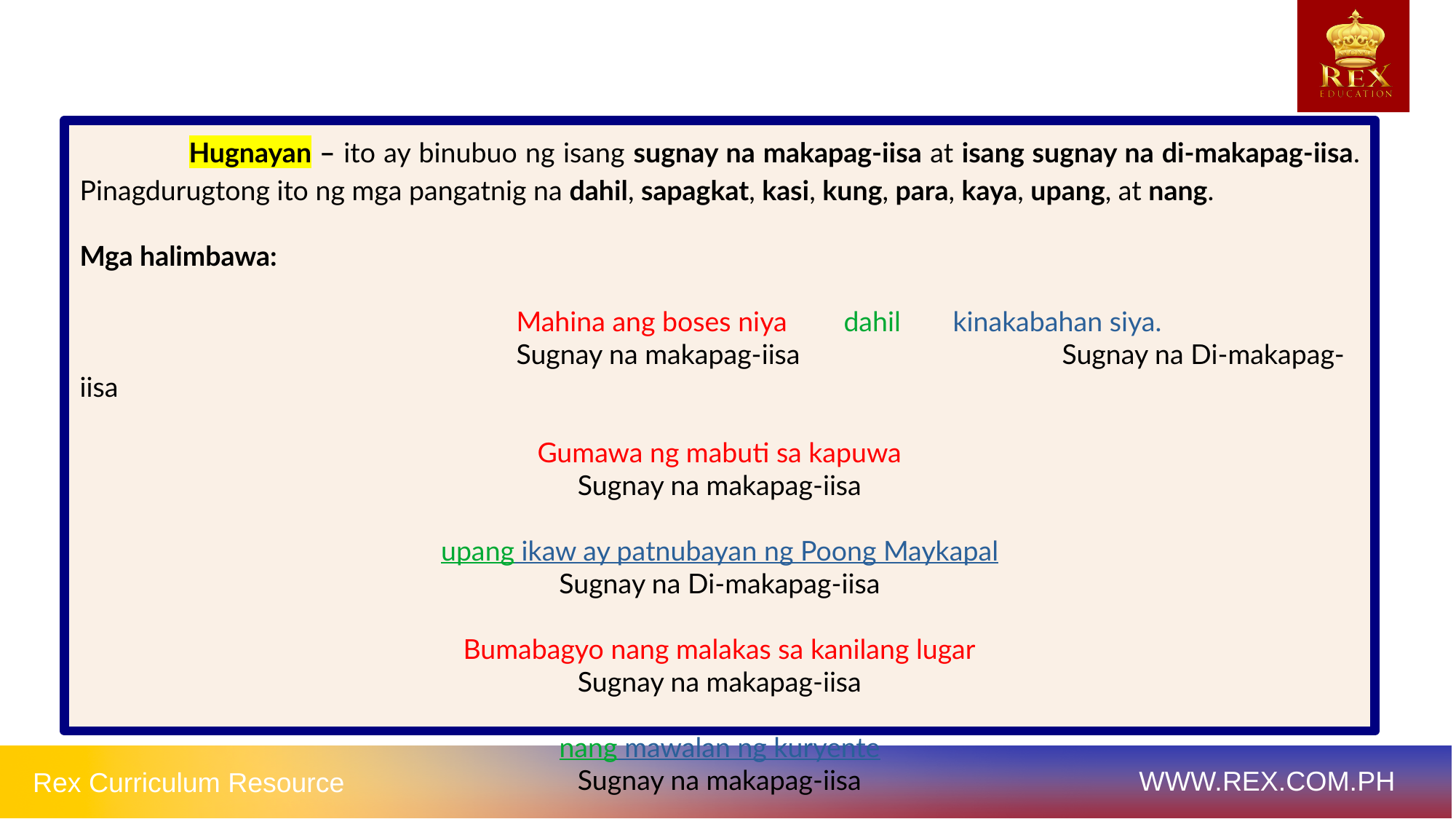

Pagbasa ng Talambuhay, Talaarawan, at Teksto
	Hugnayan – ito ay binubuo ng isang sugnay na makapag-iisa at isang sugnay na di-makapag-iisa. Pinagdurugtong ito ng mga pangatnig na dahil, sapagkat, kasi, kung, para, kaya, upang, at nang.

Mga halimbawa:

				Mahina ang boses niya 	dahil 	kinakabahan siya.
				Sugnay na makapag-iisa			Sugnay na Di-makapag-iisa

Gumawa ng mabuti sa kapuwa
Sugnay na makapag-iisa

upang ikaw ay patnubayan ng Poong Maykapal
Sugnay na Di-makapag-iisa

Bumabagyo nang malakas sa kanilang lugar
Sugnay na makapag-iisa

nang mawalan ng kuryente
Sugnay na makapag-iisa